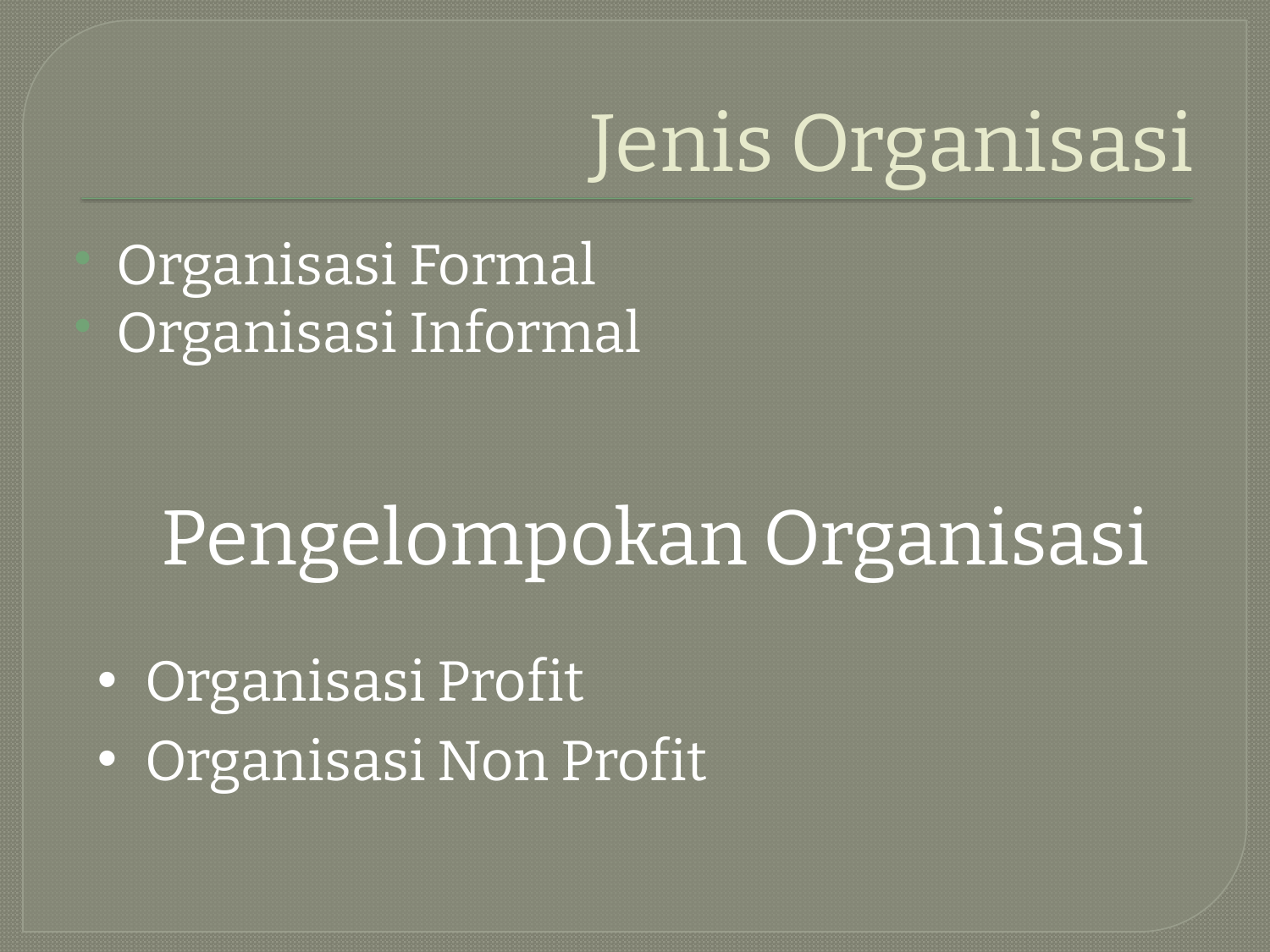

# Jenis Organisasi
Organisasi Formal
Organisasi Informal
Pengelompokan Organisasi
Organisasi Profit
Organisasi Non Profit